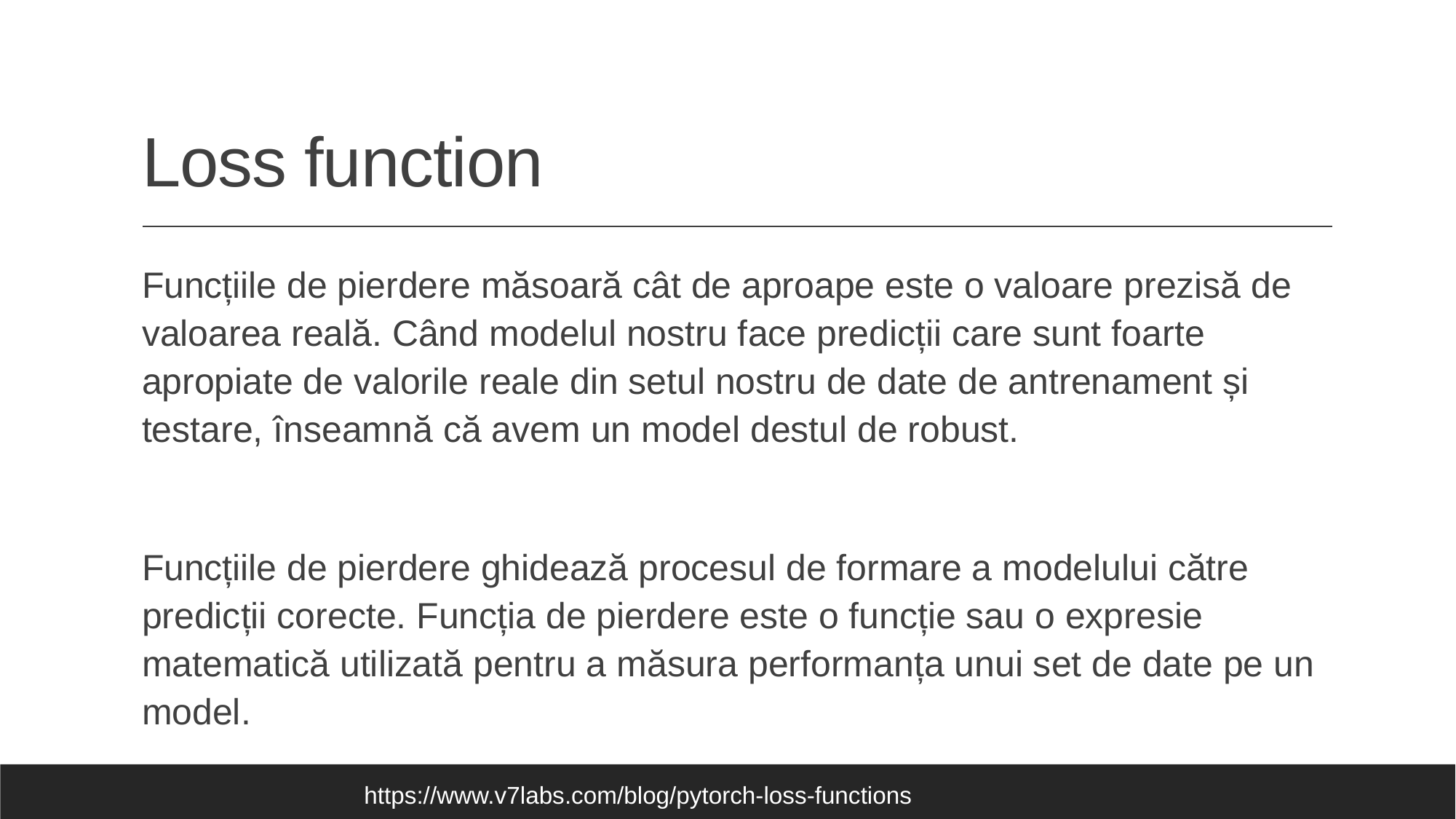

# Loss function
Funcțiile de pierdere măsoară cât de aproape este o valoare prezisă de valoarea reală. Când modelul nostru face predicții care sunt foarte apropiate de valorile reale din setul nostru de date de antrenament și testare, înseamnă că avem un model destul de robust.

Funcțiile de pierdere ghidează procesul de formare a modelului către predicții corecte. Funcția de pierdere este o funcție sau o expresie matematică utilizată pentru a măsura performanța unui set de date pe un model.
https://www.v7labs.com/blog/pytorch-loss-functions